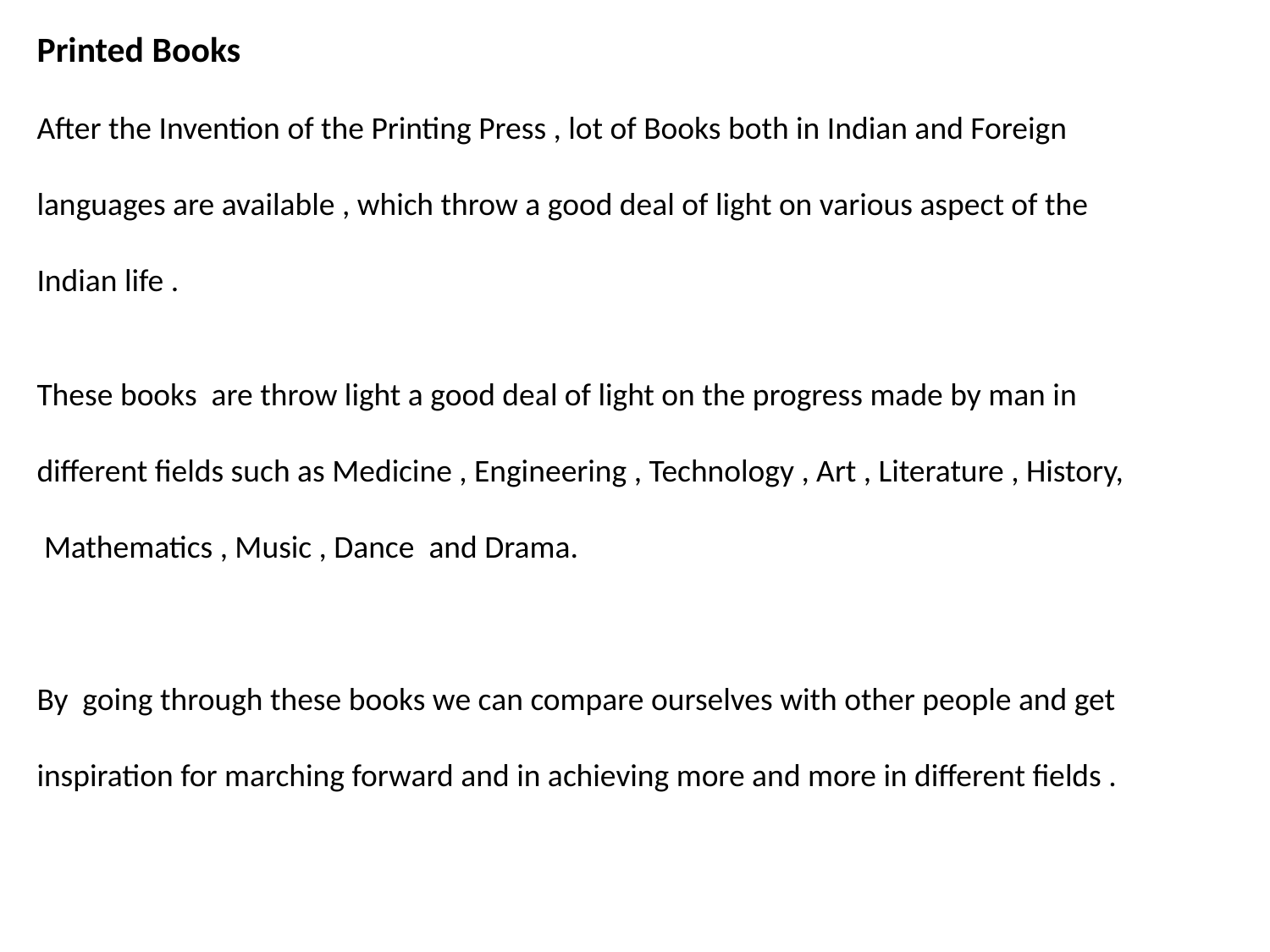

Printed Books

After the Invention of the Printing Press , lot of Books both in Indian and Foreign

languages are available , which throw a good deal of light on various aspect of the

Indian life .

These books  are throw light a good deal of light on the progress made by man in

different fields such as Medicine , Engineering , Technology , Art , Literature , History,

 Mathematics , Music , Dance  and Drama.

By  going through these books we can compare ourselves with other people and get

inspiration for marching forward and in achieving more and more in different fields .